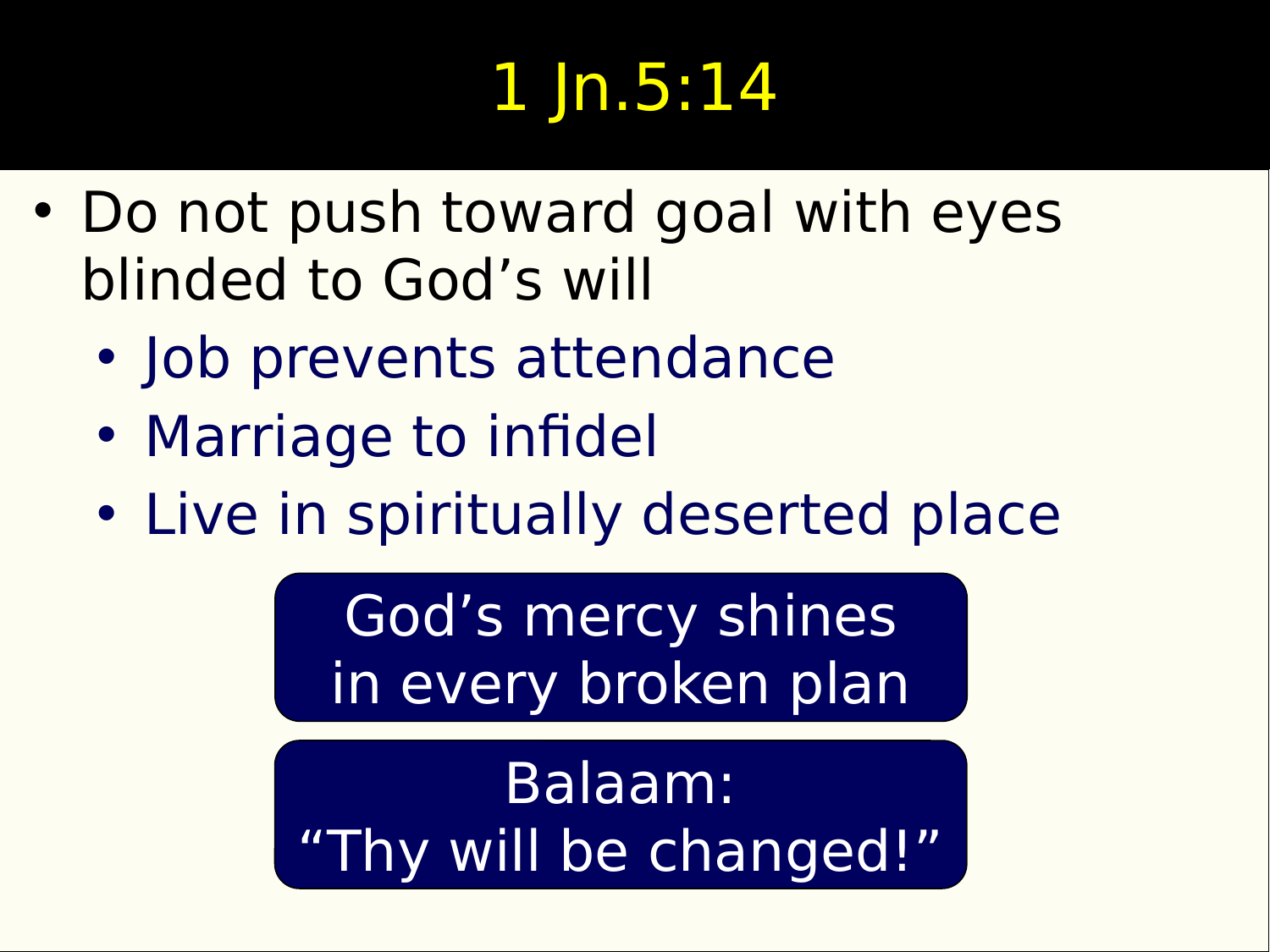

# 1 Jn.5:14
Do not push toward goal with eyes blinded to God’s will
Job prevents attendance
Marriage to infidel
Live in spiritually deserted place

God’s mercy shines
in every broken plan
Balaam:
“Thy will be changed!”